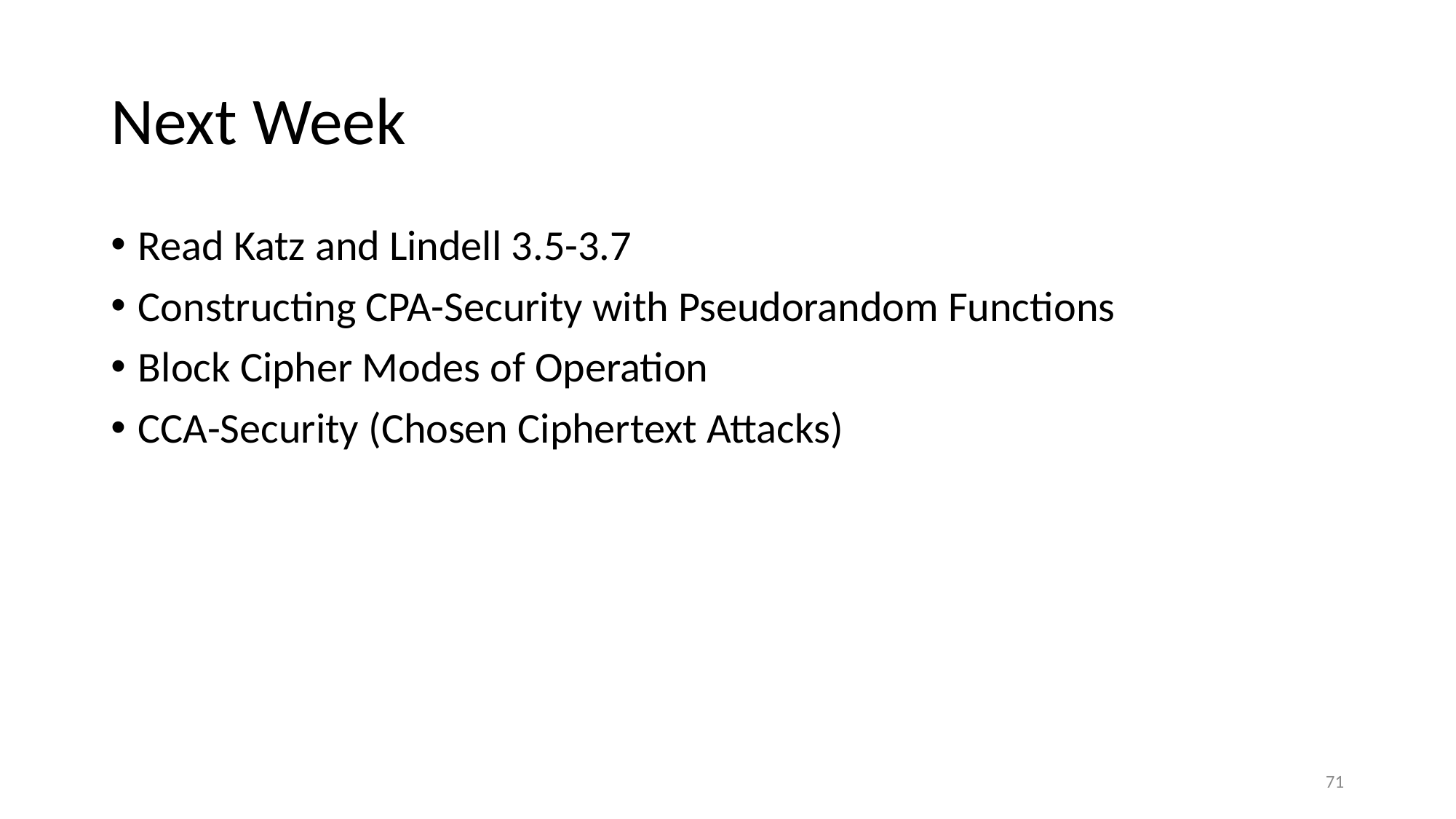

# Next Week
Read Katz and Lindell 3.5-3.7
Constructing CPA-Security with Pseudorandom Functions
Block Cipher Modes of Operation
CCA-Security (Chosen Ciphertext Attacks)
71